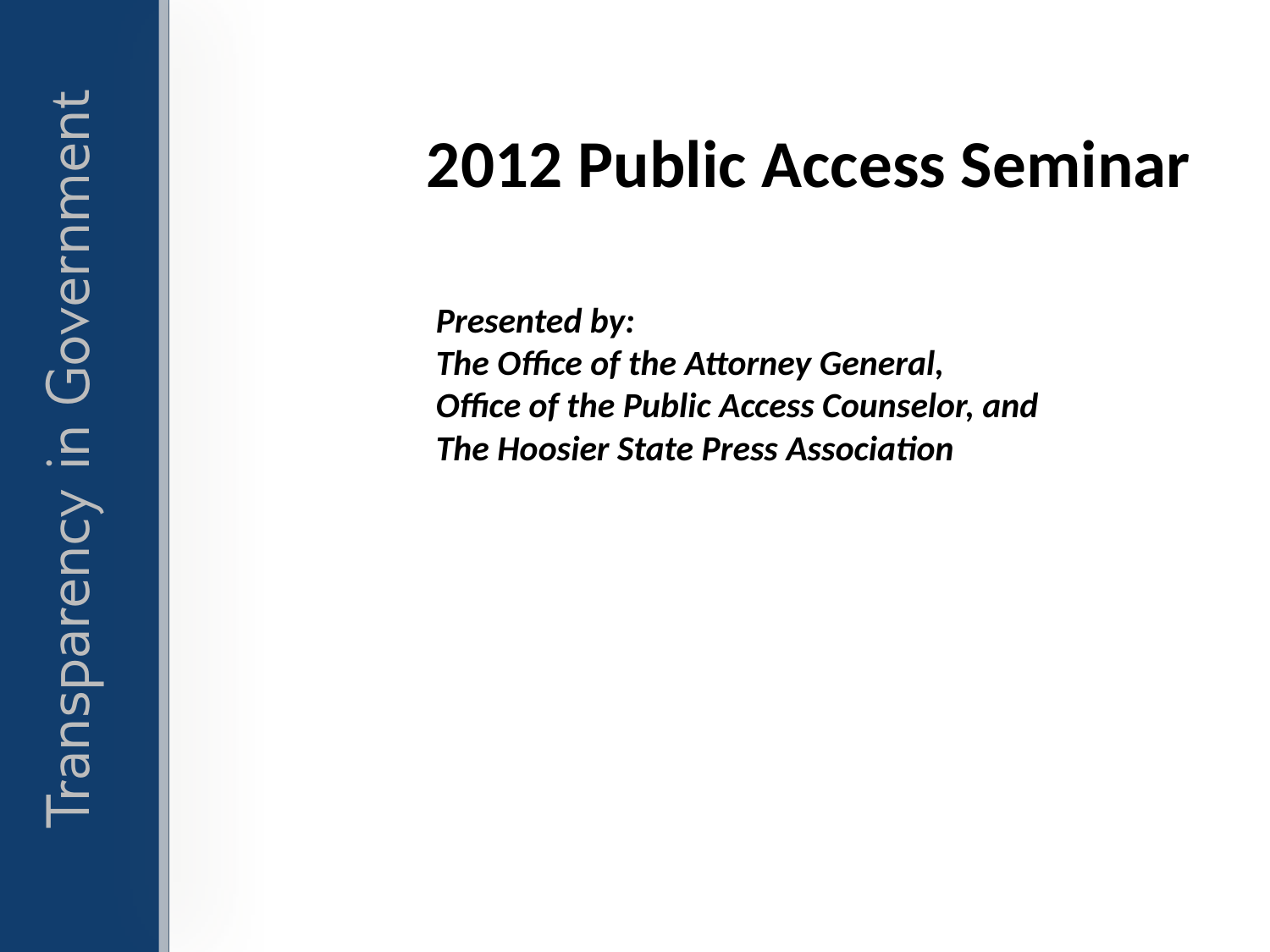

# 2012 Public Access Seminar
Presented by:
The Office of the Attorney General,
Office of the Public Access Counselor, and
The Hoosier State Press Association